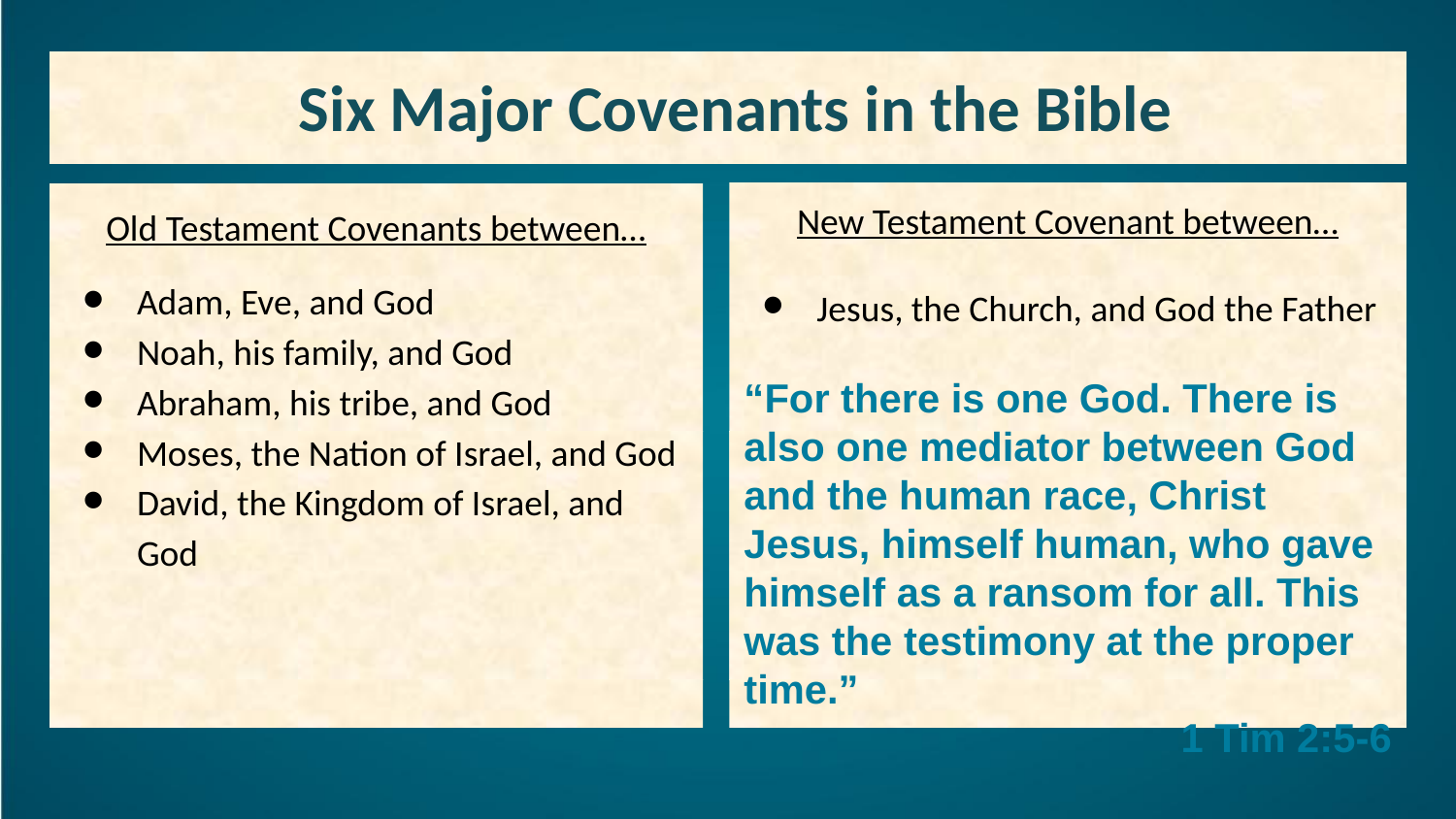

# Six Major Covenants in the Bible
Old Testament Covenants between…
Adam, Eve, and God
Noah, his family, and God
Abraham, his tribe, and God
Moses, the Nation of Israel, and God
David, the Kingdom of Israel, and God
New Testament Covenant between…

Jesus, the Church, and God the Father

“For there is one God. There is also one mediator between God and the human race, Christ Jesus, himself human, who gave himself as a ransom for all. This was the testimony at the proper time.”
1 Tim 2:5-6